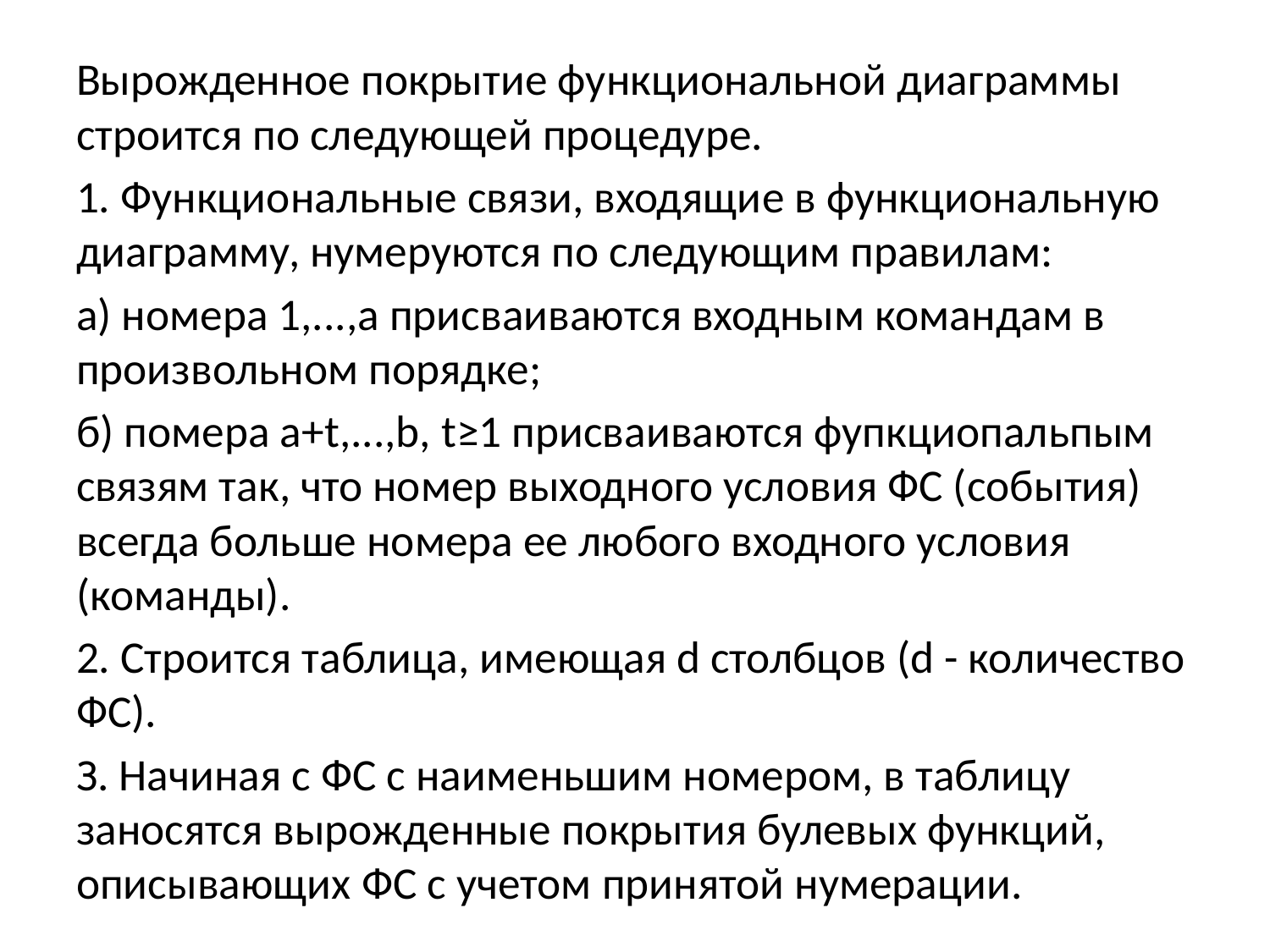

Вырожденное покрытие функциональной диаграммы строится по следующей процедуре.
1. Функциональные связи, входящие в функциональную диаграмму, нумеруются по следующим правилам:
а) номера 1,...,а присваиваются входным командам в произвольном порядке;
б) помера a+t,...,b, t≥1 присваиваются фупкциопальпым связям так, что номер выходного условия ФС (события) всегда больше номера ее любого входного условия (команды).
2. Строится таблица, имеющая d столбцов (d - количество ФС).
З. Начиная с ФС с наименьшим номером, в таблицу заносятся вырожденные покрытия булевых функций, описывающих ФС с учетом принятой нумерации.